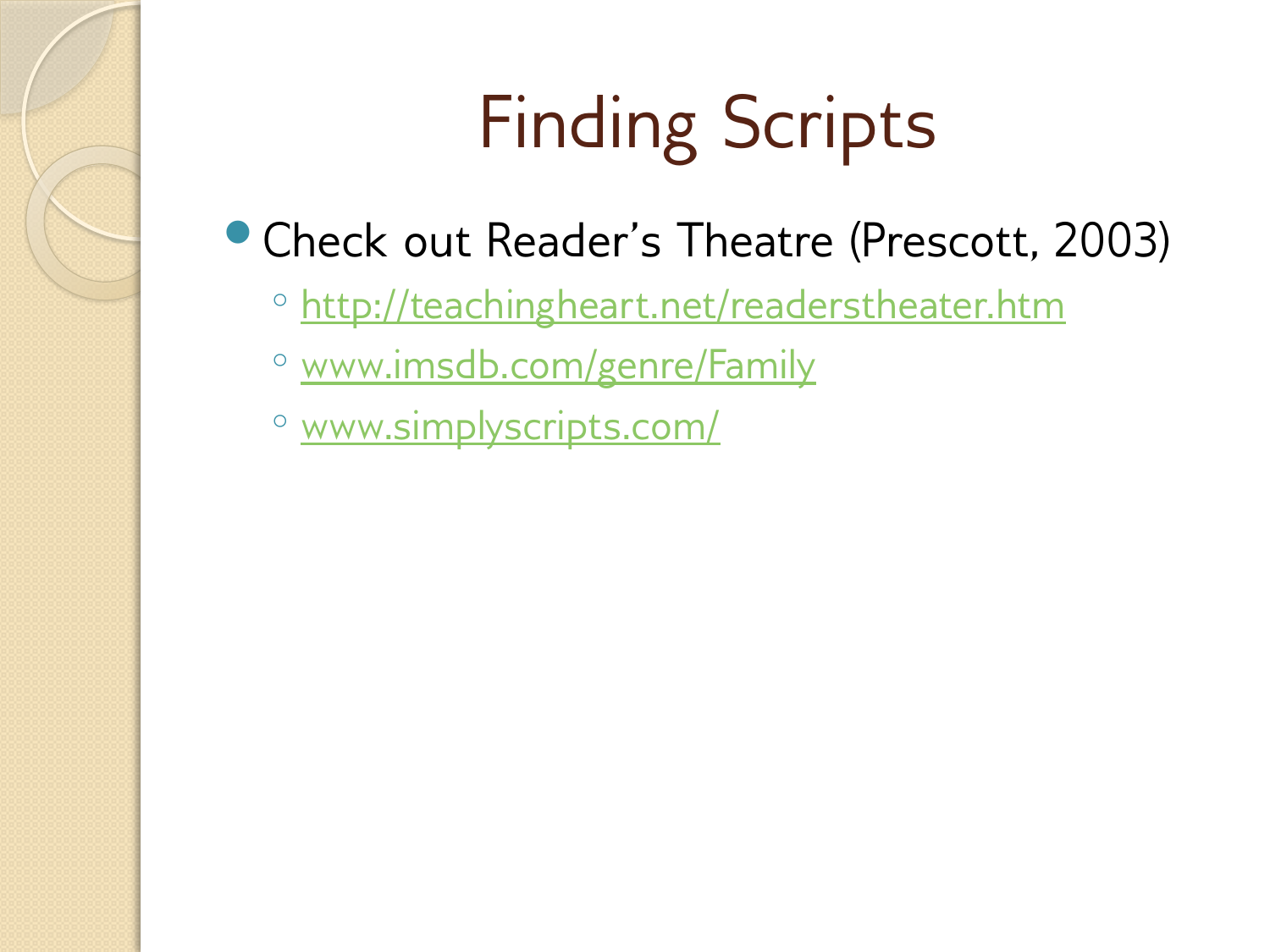

# Finding Scripts
Check out Reader’s Theatre (Prescott, 2003)
http://teachingheart.net/readerstheater.htm
www.imsdb.com/genre/Family
www.simplyscripts.com/